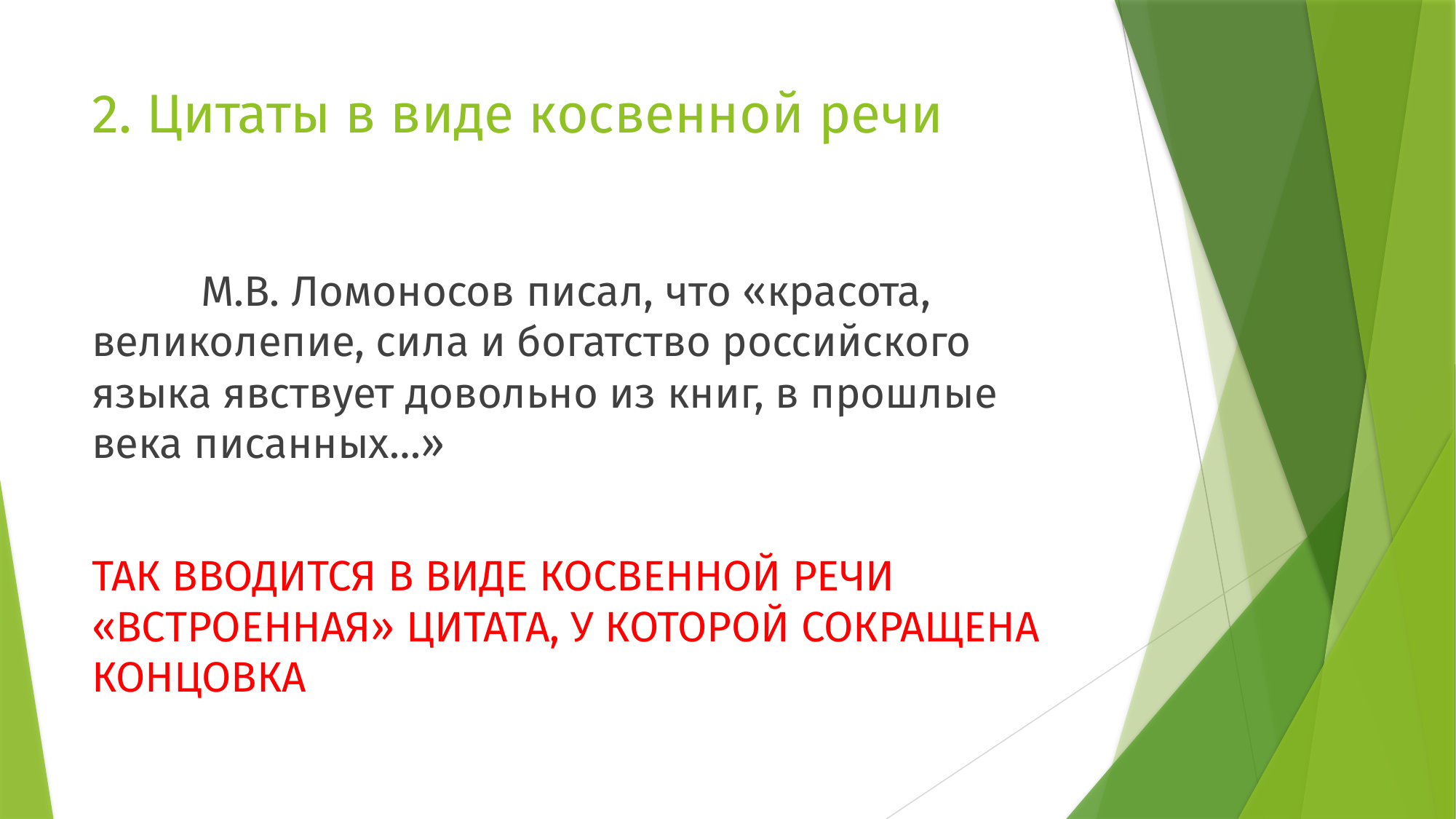

# 2. Цитаты в виде косвенной речи
	М.В. Ломоносов писал, что «красота, великолепие, сила и богатство российского языка явствует довольно из книг, в прошлые века писанных…»

ТАК ВВОДИТСЯ В ВИДЕ КОСВЕННОЙ РЕЧИ «ВСТРОЕННАЯ» ЦИТАТА, У КОТОРОЙ СОКРАЩЕНА КОНЦОВКА